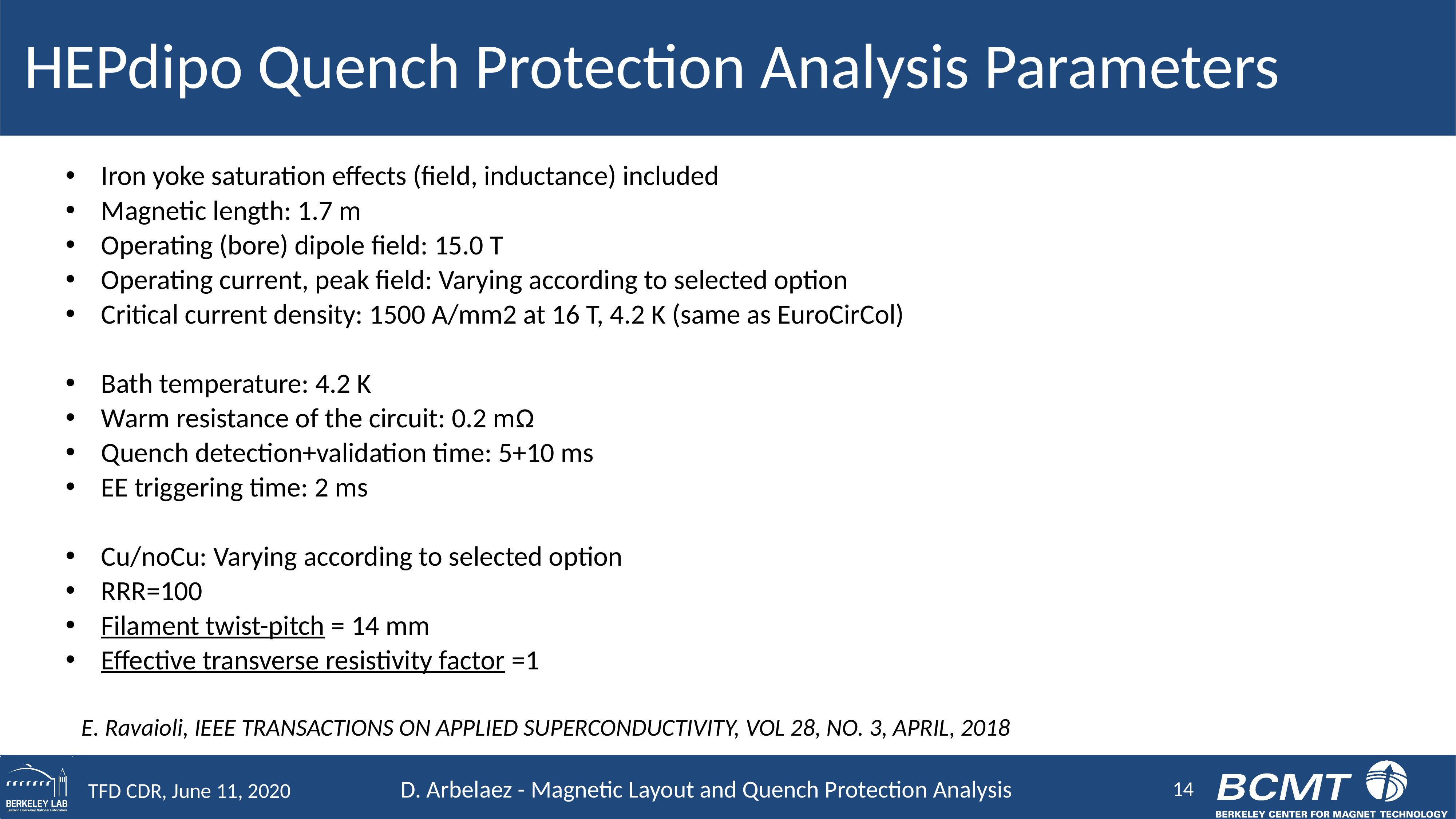

# HEPdipo Quench Protection Analysis Parameters
Iron yoke saturation effects (field, inductance) included
Magnetic length: 1.7 m
Operating (bore) dipole field: 15.0 T
Operating current, peak field: Varying according to selected option
Critical current density: 1500 A/mm2 at 16 T, 4.2 K (same as EuroCirCol)

Bath temperature: 4.2 K
Warm resistance of the circuit: 0.2 mΩ
Quench detection+validation time: 5+10 ms
EE triggering time: 2 ms

Cu/noCu: Varying according to selected option
RRR=100
Filament twist-pitch = 14 mm
Effective transverse resistivity factor =1
E. Ravaioli, IEEE TRANSACTIONS ON APPLIED SUPERCONDUCTIVITY, VOL 28, NO. 3, APRIL, 2018
14
TFD CDR, June 11, 2020
D. Arbelaez - Magnetic Layout and Quench Protection Analysis